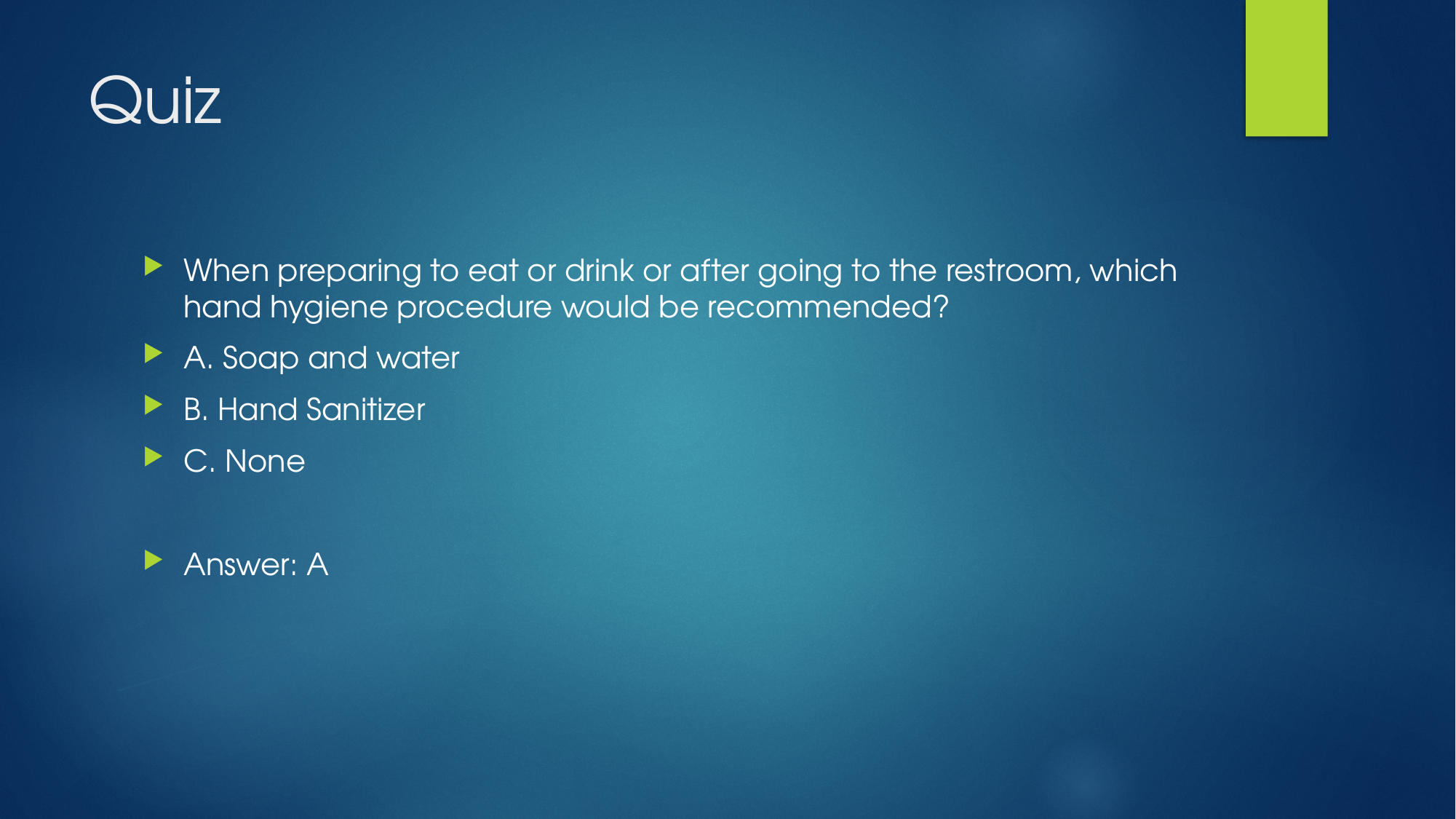

# Quiz
When preparing to eat or drink or after going to the restroom, which hand hygiene procedure would be recommended?
A. Soap and water
B. Hand Sanitizer
C. None

Answer: A